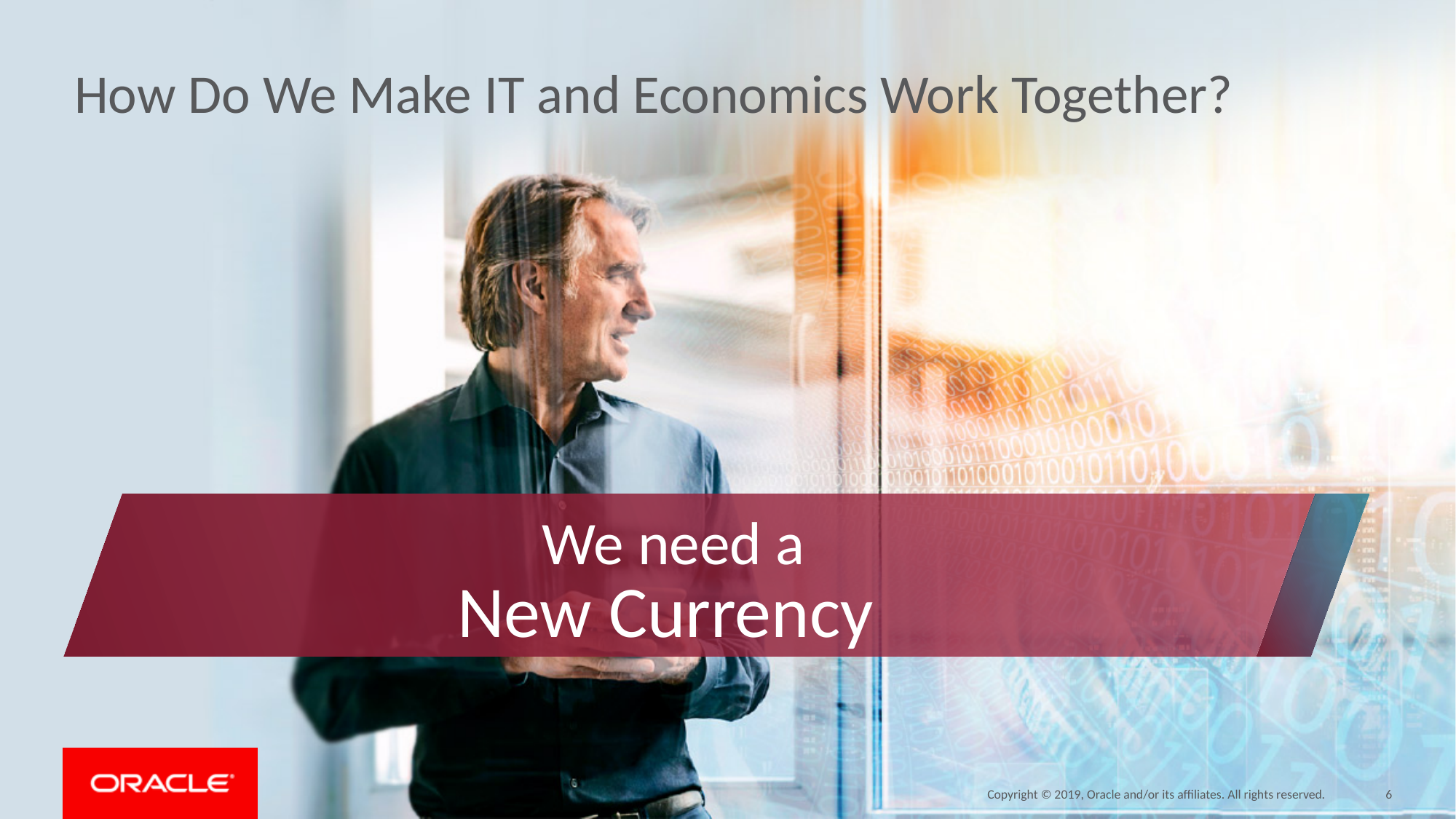

How Do We Make IT and Economics Work Together?

We need a
New Currency
Copyright © 2019, Oracle and/or its affiliates. All rights reserved.
6